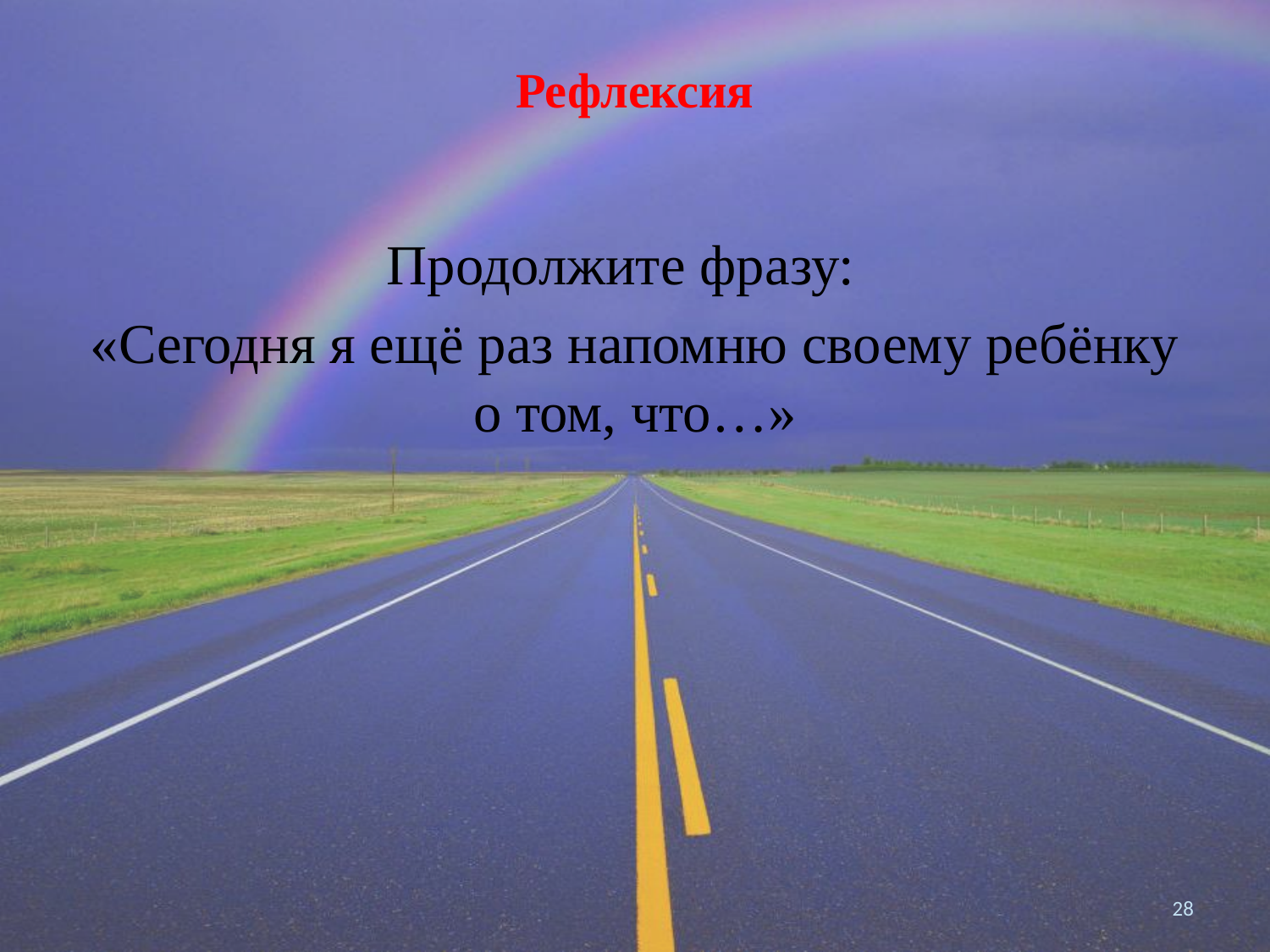

# Рефлексия
Продолжите фразу:
«Сегодня я ещё раз напомню своему ребёнку о том, что…»
28